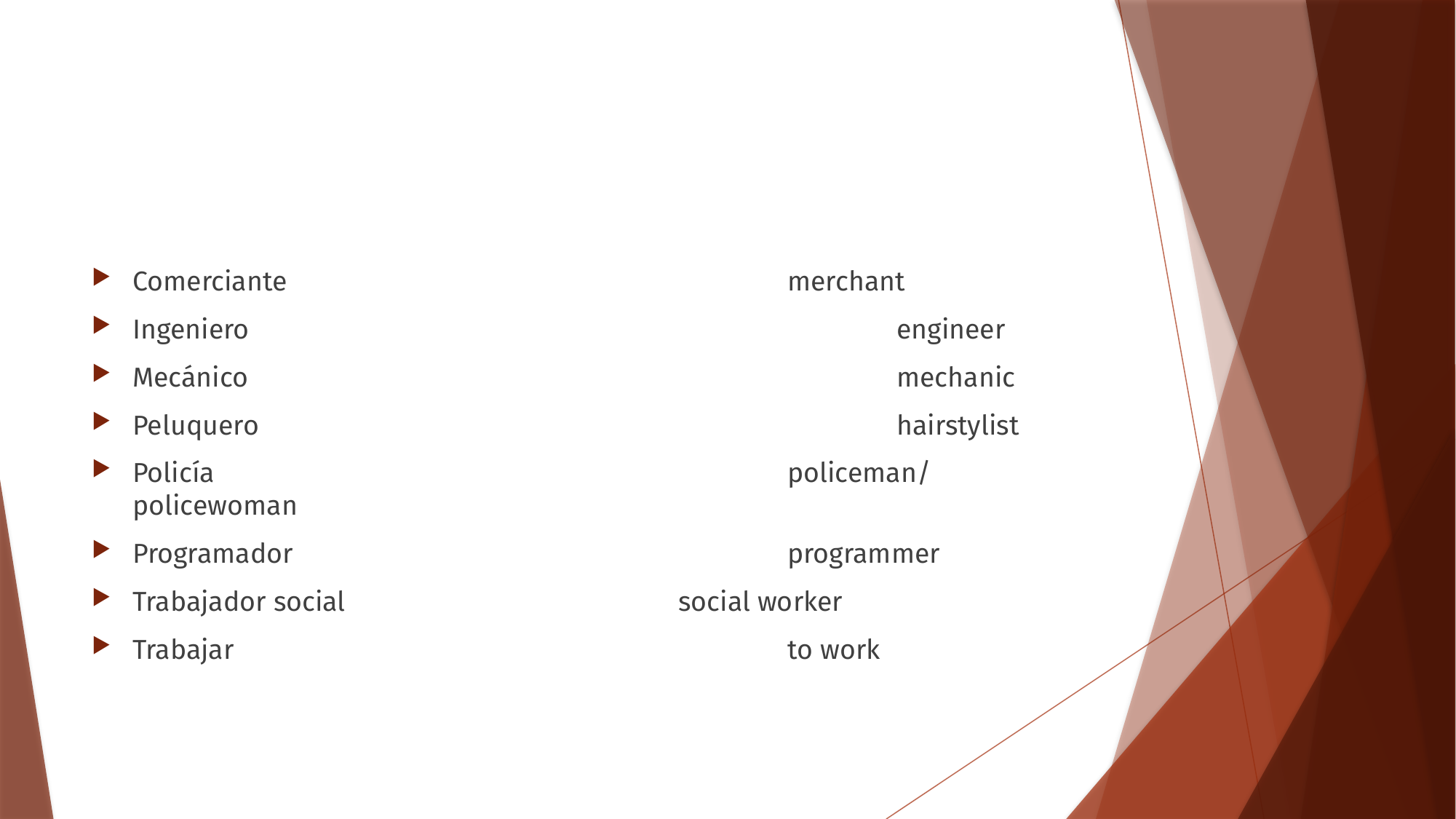

#
Comerciante					merchant
Ingeniero						engineer
Mecánico						mechanic
Peluquero						hairstylist
Policía						policeman/policewoman
Programador					programmer
Trabajador social				social worker
Trabajar						to work